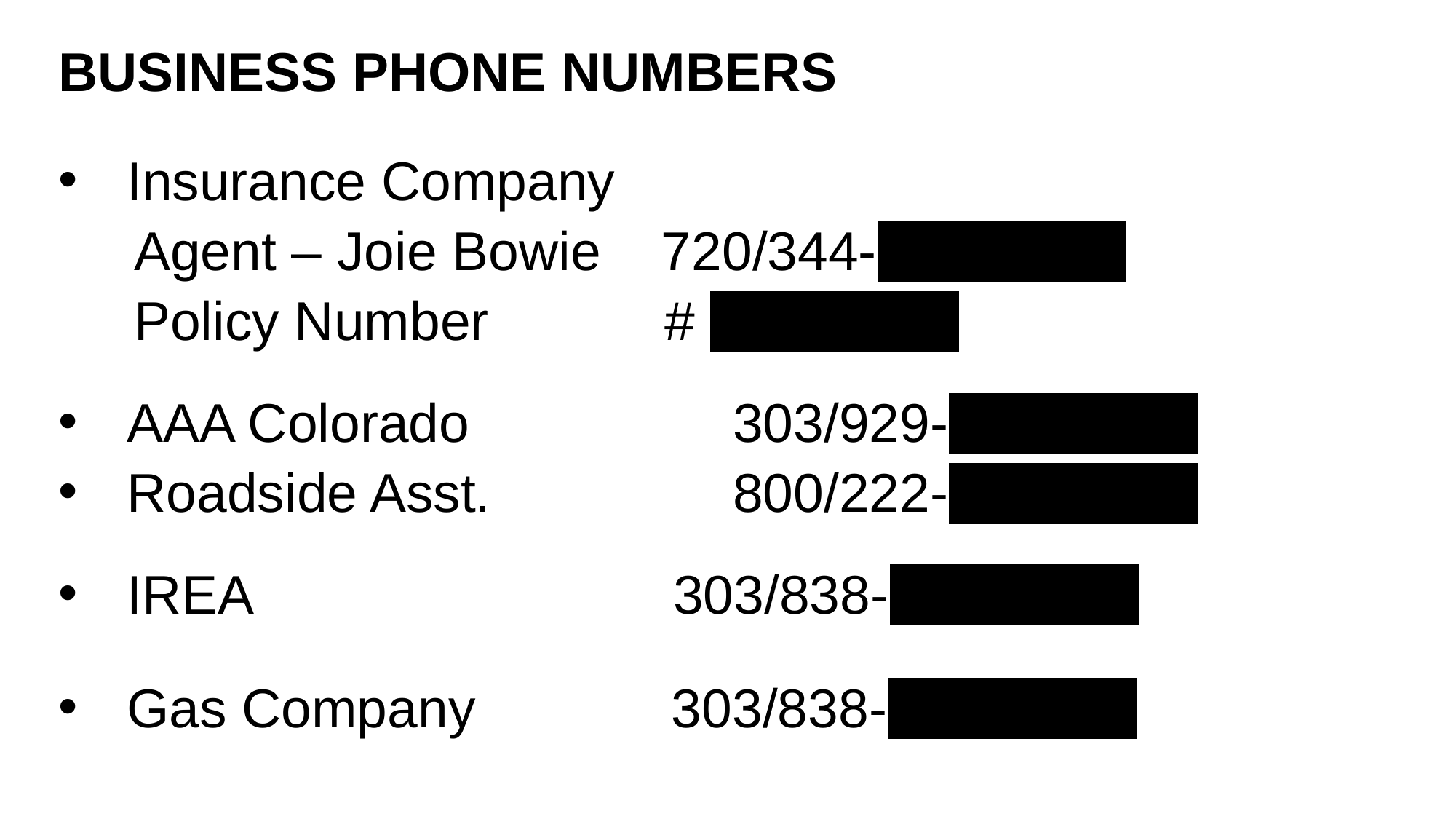

BUSINESS PHONE NUMBERS

Insurance Company
     Agent – Joie Bowie    720/344-Y6942457
     Policy Number		    # Y6942457

AAA Colorado		    303/929-Y6942457
Roadside Asst.		    800/222-Y6942457

IREA                            303/838-Y6942457

Gas Company             303/838-Y6942457